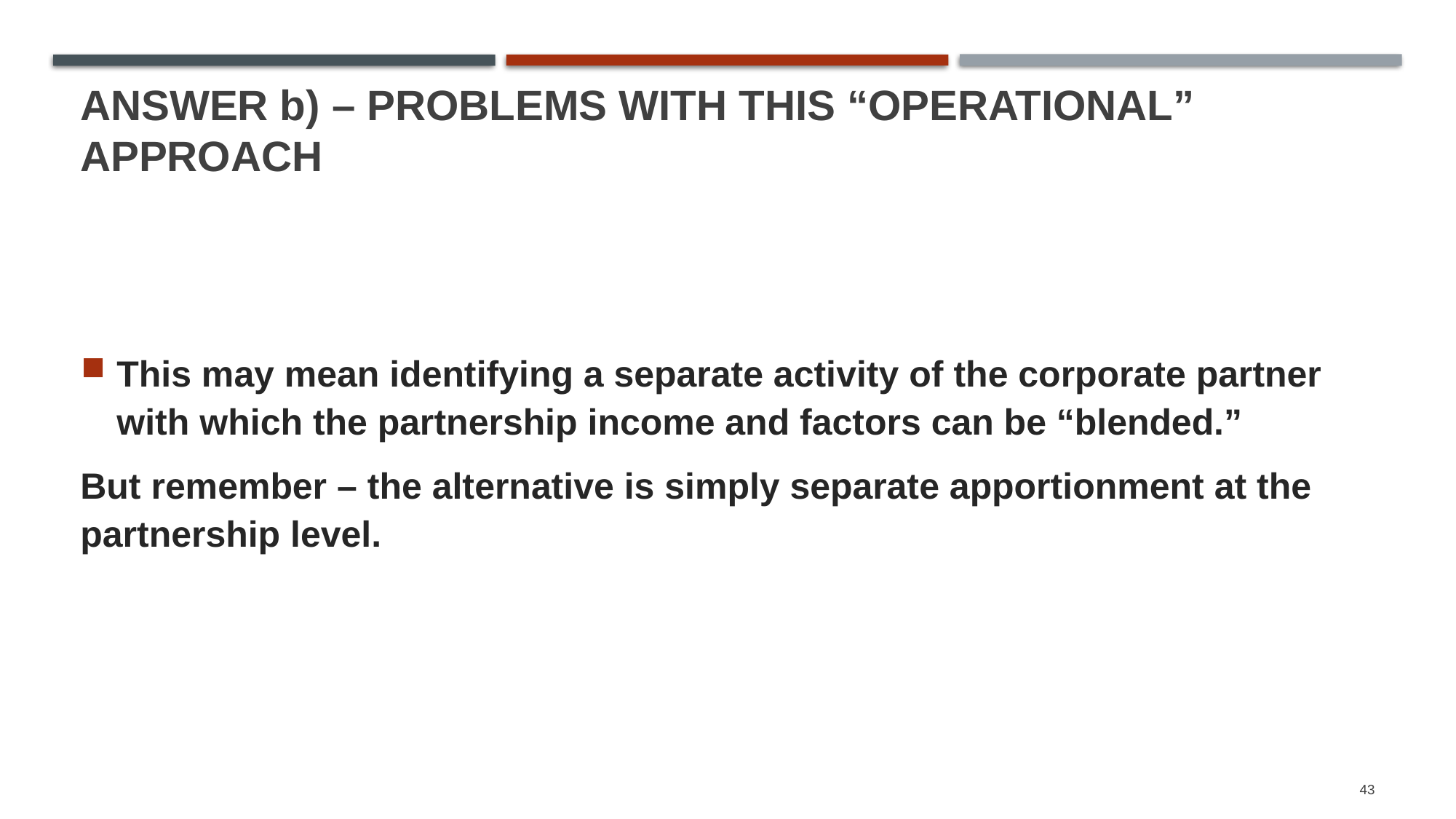

# Answer b) – Problems with this “operational” approach
This may mean identifying a separate activity of the corporate partner with which the partnership income and factors can be “blended.”
But remember – the alternative is simply separate apportionment at the partnership level.

43